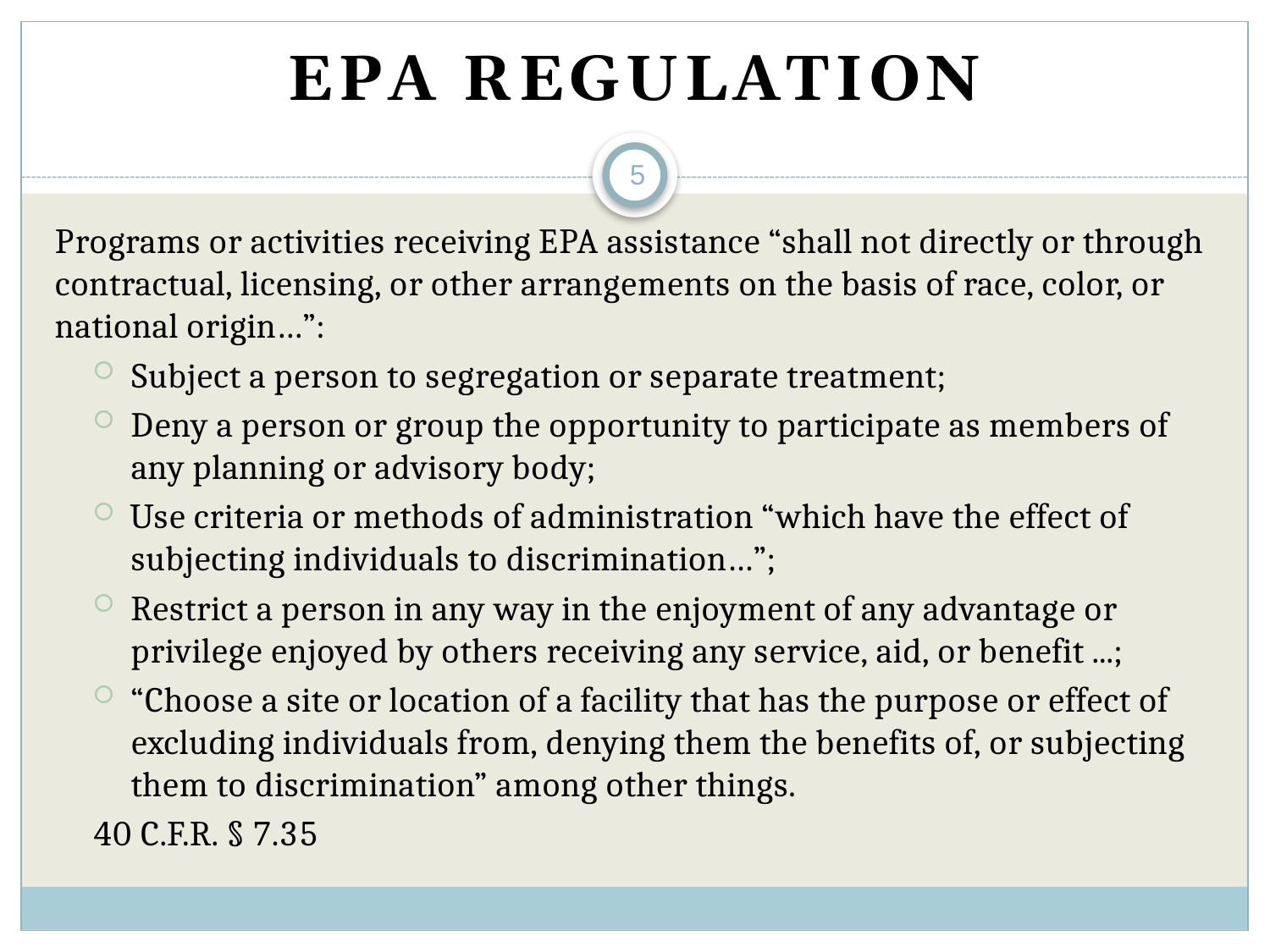

# EPA Regulation
5
Programs or activities receiving EPA assistance “shall not directly or through contractual, licensing, or other arrangements on the basis of race, color, or national origin…”:
Subject a person to segregation or separate treatment;
Deny a person or group the opportunity to participate as members of any planning or advisory body;
Use criteria or methods of administration “which have the effect of subjecting individuals to discrimination…”;
Restrict a person in any way in the enjoyment of any advantage or privilege enjoyed by others receiving any service, aid, or benefit ...;
“Choose a site or location of a facility that has the purpose or effect of excluding individuals from, denying them the benefits of, or subjecting them to discrimination” among other things.
40 C.F.R. § 7.35